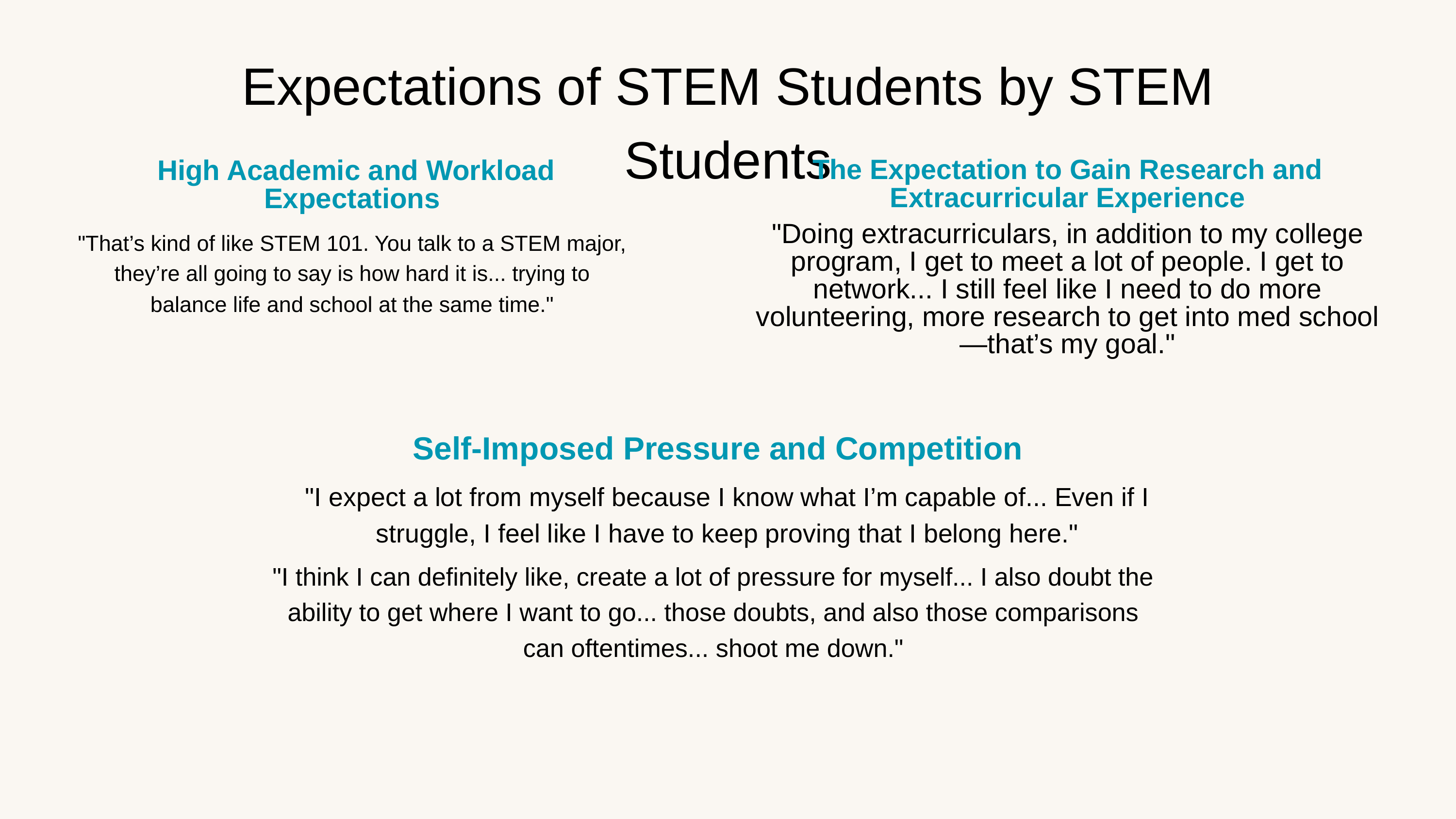

Expectations of STEM Students by STEM Students
The Expectation to Gain Research and Extracurricular Experience
 High Academic and Workload Expectations
"Doing extracurriculars, in addition to my college program, I get to meet a lot of people. I get to network... I still feel like I need to do more volunteering, more research to get into med school—that’s my goal."
"That’s kind of like STEM 101. You talk to a STEM major, they’re all going to say is how hard it is... trying to balance life and school at the same time."
Self-Imposed Pressure and Competition
"I expect a lot from myself because I know what I’m capable of... Even if I struggle, I feel like I have to keep proving that I belong here."
"I think I can definitely like, create a lot of pressure for myself... I also doubt the ability to get where I want to go... those doubts, and also those comparisons can oftentimes... shoot me down."